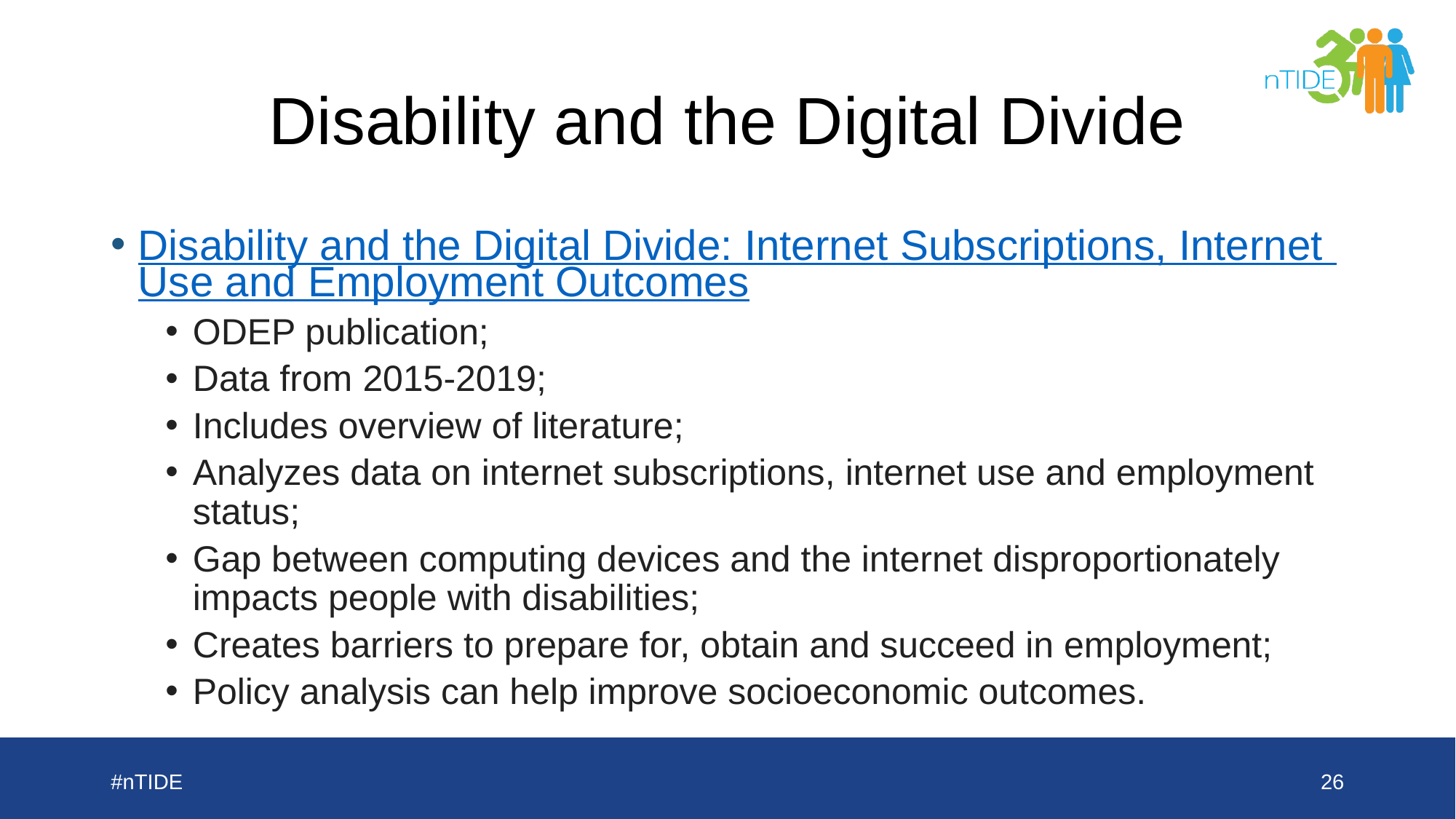

# Disability and the Digital Divide
Disability and the Digital Divide: Internet Subscriptions, Internet Use and Employment Outcomes
ODEP publication;
Data from 2015-2019;
Includes overview of literature;
Analyzes data on internet subscriptions, internet use and employment status;
Gap between computing devices and the internet disproportionately impacts people with disabilities;
Creates barriers to prepare for, obtain and succeed in employment;
Policy analysis can help improve socioeconomic outcomes.

#nTIDE
26